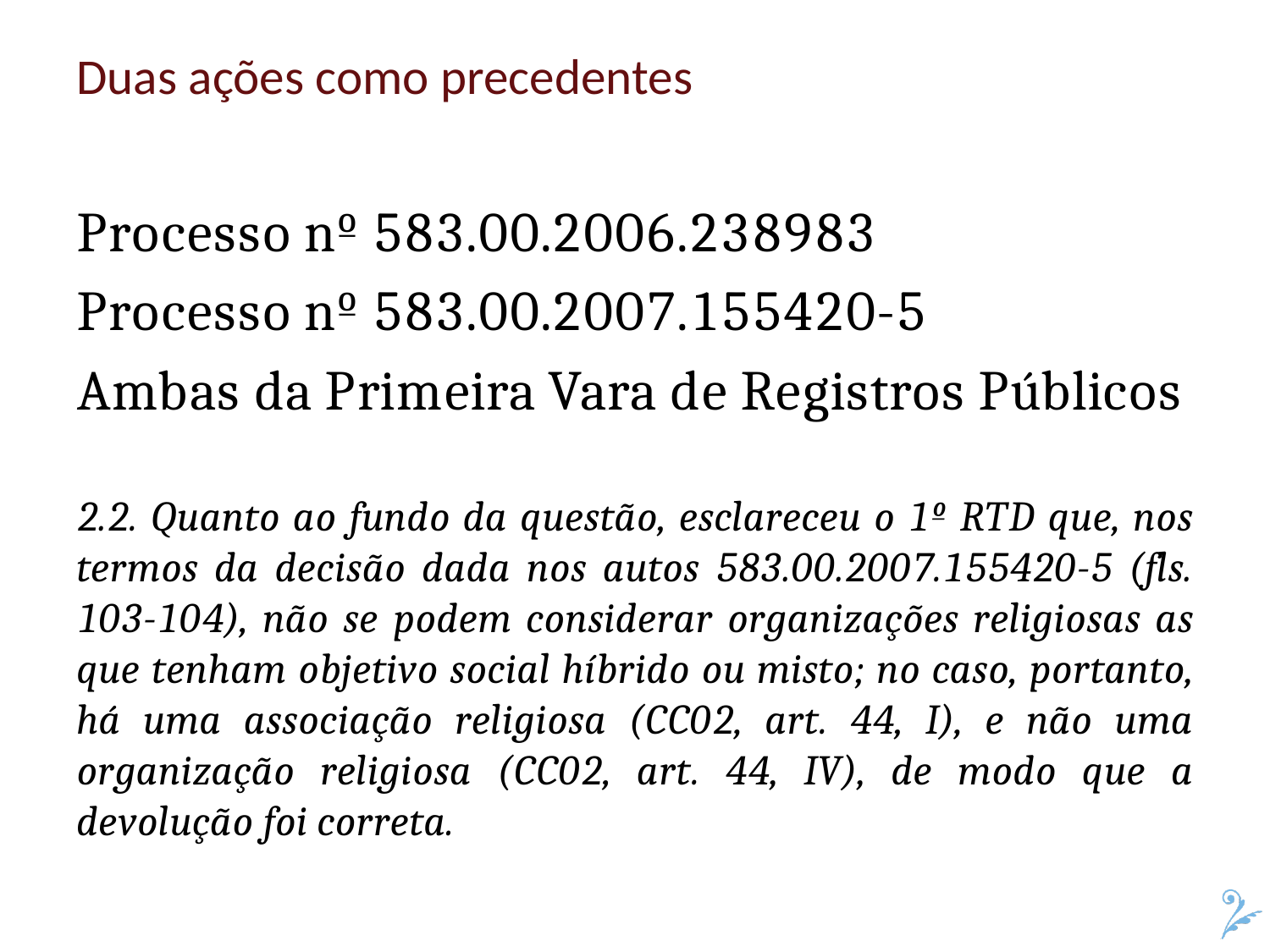

# Duas ações como precedentes
Processo nº 583.00.2006.238983
Processo nº 583.00.2007.155420-5
Ambas da Primeira Vara de Registros Públicos

2.2. Quanto ao fundo da questão, esclareceu o 1º RTD que, nos termos da decisão dada nos autos 583.00.2007.155420-5 (fls. 103-104), não se podem considerar organizações religiosas as que tenham objetivo social híbrido ou misto; no caso, portanto, há uma associação religiosa (CC02, art. 44, I), e não uma organização religiosa (CC02, art. 44, IV), de modo que a devolução foi correta.